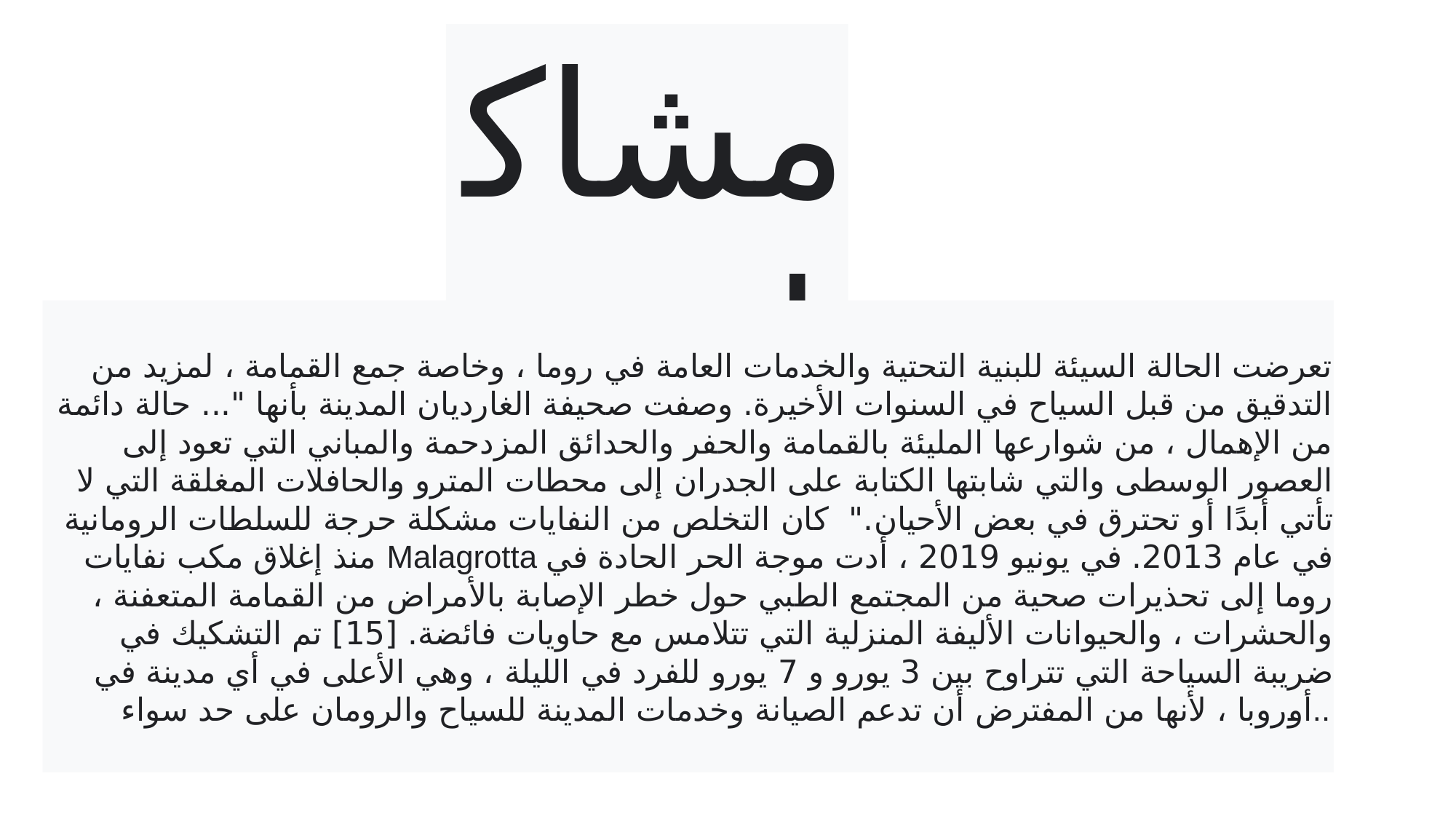

# مشاكل
تعرضت الحالة السيئة للبنية التحتية والخدمات العامة في روما ، وخاصة جمع القمامة ، لمزيد من التدقيق من قبل السياح في السنوات الأخيرة. وصفت صحيفة الغارديان المدينة بأنها "... حالة دائمة من الإهمال ، من شوارعها المليئة بالقمامة والحفر والحدائق المزدحمة والمباني التي تعود إلى العصور الوسطى والتي شابتها الكتابة على الجدران إلى محطات المترو والحافلات المغلقة التي لا تأتي أبدًا أو تحترق في بعض الأحيان."  كان التخلص من النفايات مشكلة حرجة للسلطات الرومانية منذ إغلاق مكب نفايات Malagrotta في عام 2013. في يونيو 2019 ، أدت موجة الحر الحادة في روما إلى تحذيرات صحية من المجتمع الطبي حول خطر الإصابة بالأمراض من القمامة المتعفنة ، والحشرات ، والحيوانات الأليفة المنزلية التي تتلامس مع حاويات فائضة. [15] تم التشكيك في ضريبة السياحة التي تتراوح بين 3 يورو و 7 يورو للفرد في الليلة ، وهي الأعلى في أي مدينة في أوروبا ، لأنها من المفترض أن تدعم الصيانة وخدمات المدينة للسياح والرومان على حد سواء..